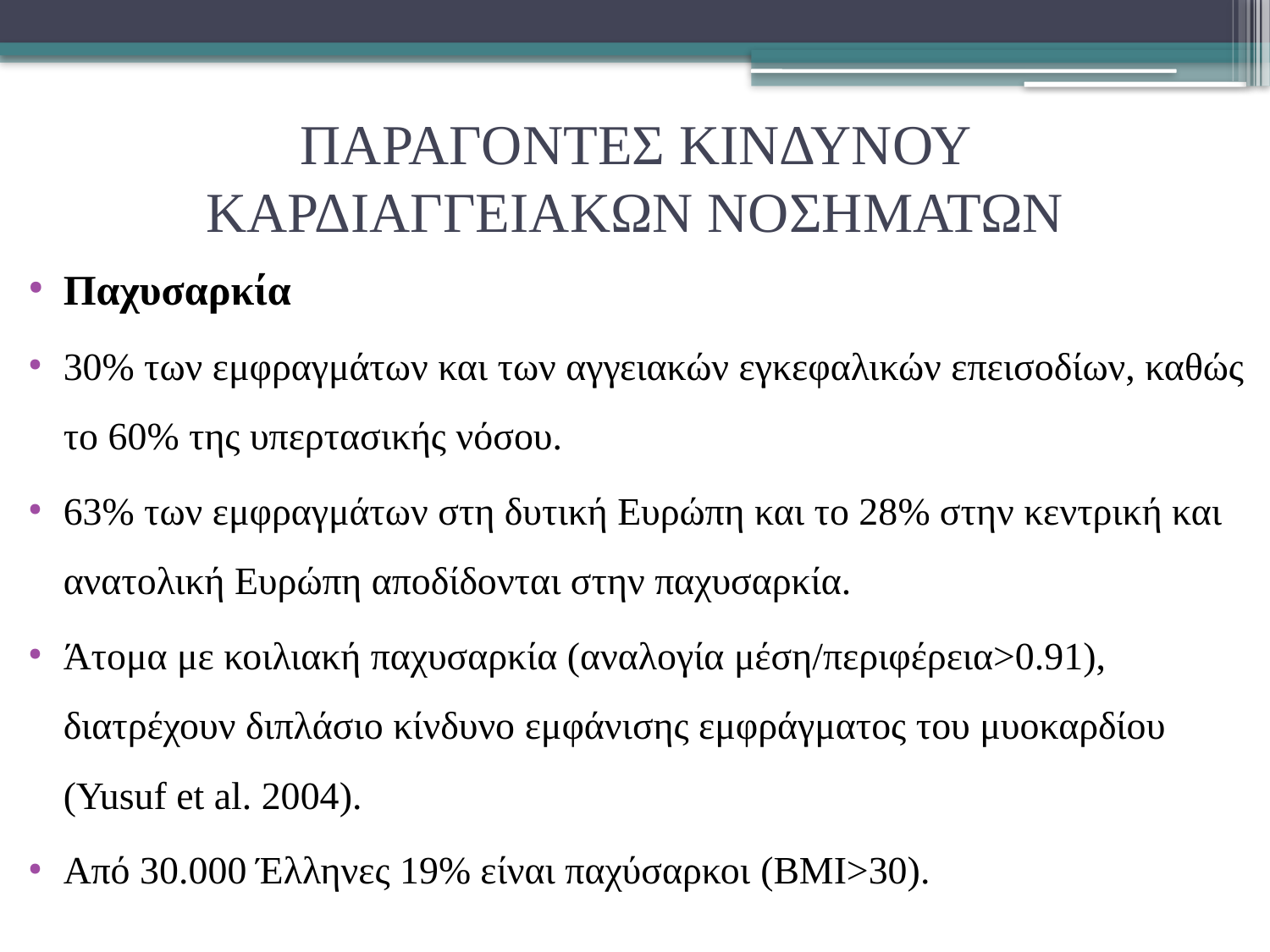

# ΠΑΡΑΓΟΝΤΕΣ ΚΙΝΔΥΝΟΥ ΚΑΡΔΙΑΓΓΕΙΑΚΩΝ ΝΟΣΗΜΑΤΩΝ
Παχυσαρκία
30% των εμφραγμάτων και των αγγειακών εγκεφαλικών επεισοδίων, καθώς το 60% της υπερτασικής νόσου.
63% των εμφραγμάτων στη δυτική Ευρώπη και το 28% στην κεντρική και ανατολική Ευρώπη αποδίδονται στην παχυσαρκία.
Άτομα με κοιλιακή παχυσαρκία (αναλογία μέση/περιφέρεια>0.91), διατρέχουν διπλάσιο κίνδυνο εμφάνισης εμφράγματος του μυοκαρδίου (Yusuf et al. 2004).
Από 30.000 Έλληνες 19% είναι παχύσαρκοι (BMI>30).